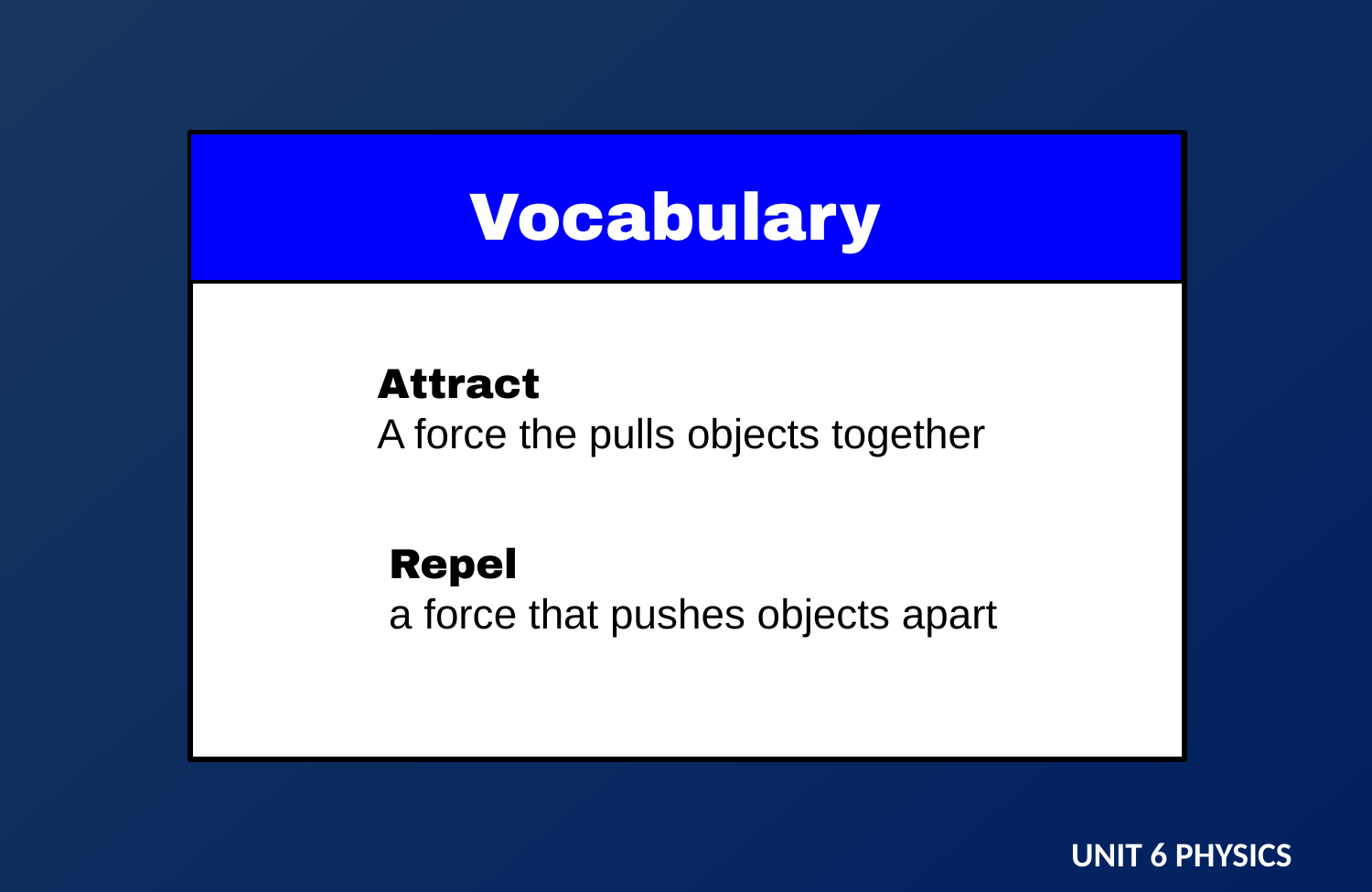

Vocabulary

Attract
A force the pulls objects together
Repel
a force that pushes objects apart
UNIT 6 PHYSICS